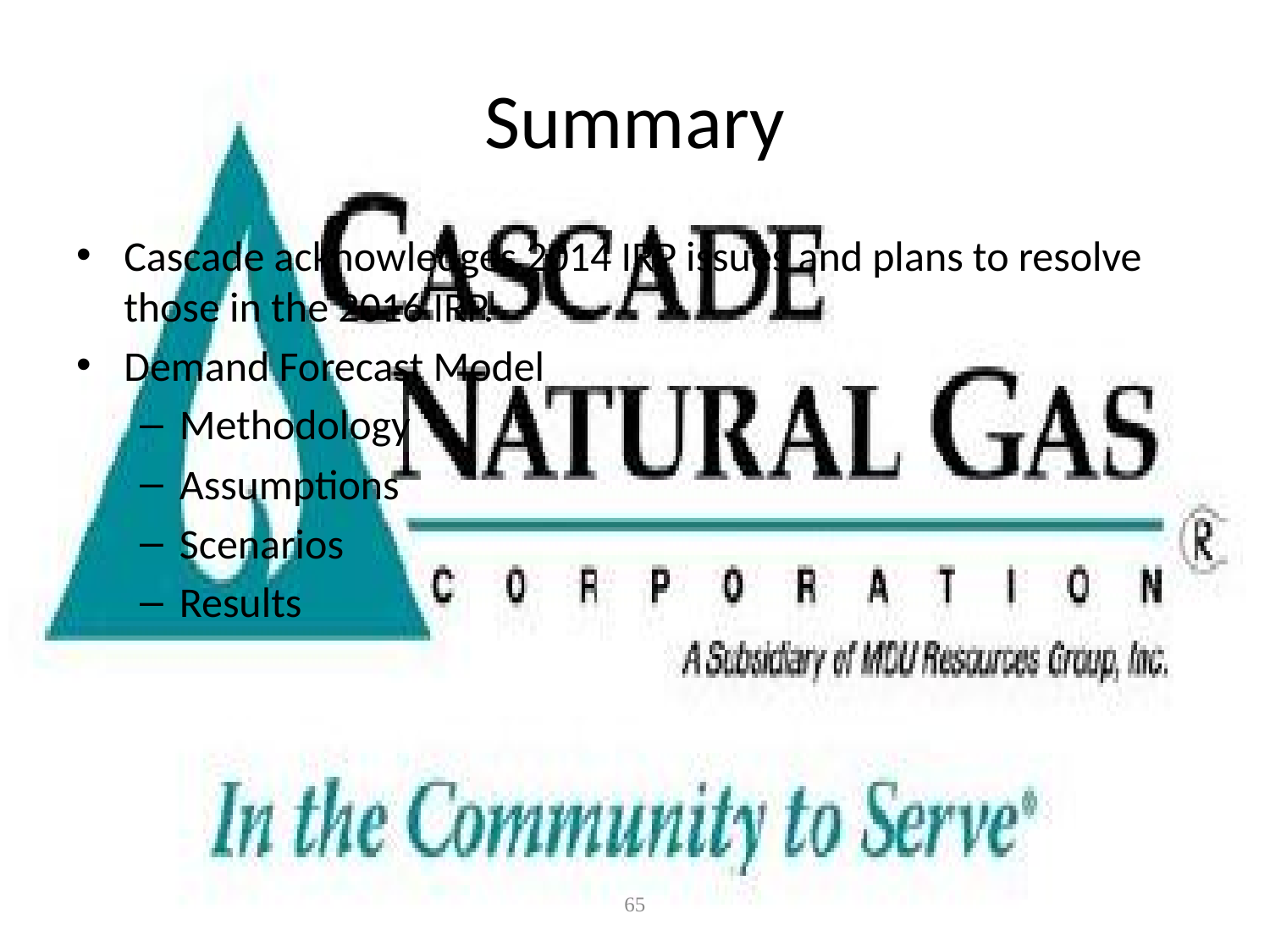

# Summary
Cascade acknowledges 2014 IRP issues and plans to resolve those in the 2016 IRP.
Demand Forecast Model
Methodology
Assumptions
Scenarios
Results

65